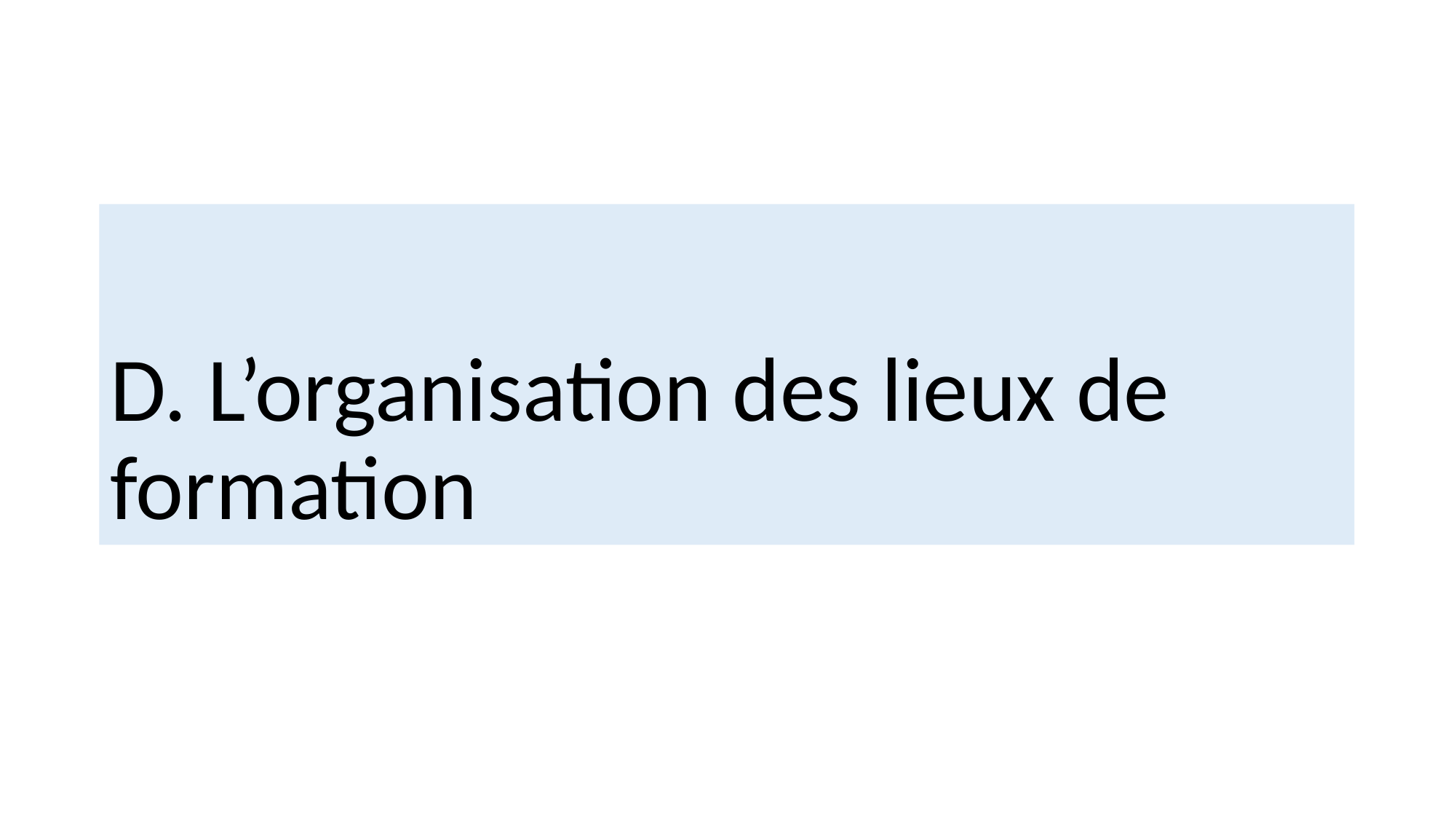

# D. L’organisation des lieux de formation